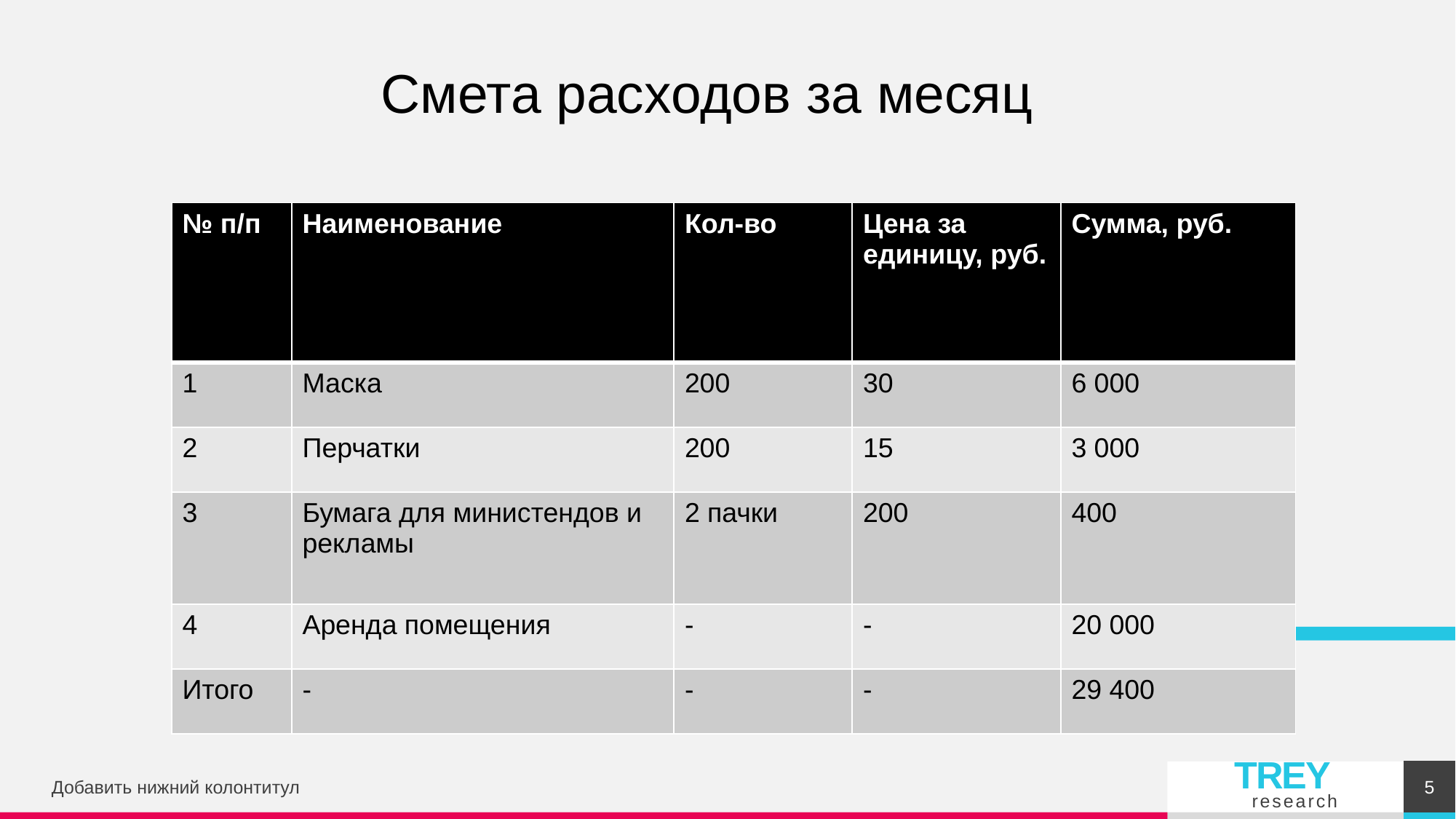

Смета расходов за месяц
| № п/п | Наименование | Кол-во | Цена за единицу, руб. | Сумма, руб. |
| --- | --- | --- | --- | --- |
| 1 | Маска | 200 | 30 | 6 000 |
| 2 | Перчатки | 200 | 15 | 3 000 |
| 3 | Бумага для министендов и рекламы | 2 пачки | 200 | 400 |
| 4 | Аренда помещения | - | - | 20 000 |
| Итого | - | - | - | 29 400 |
5
Добавить нижний колонтитул